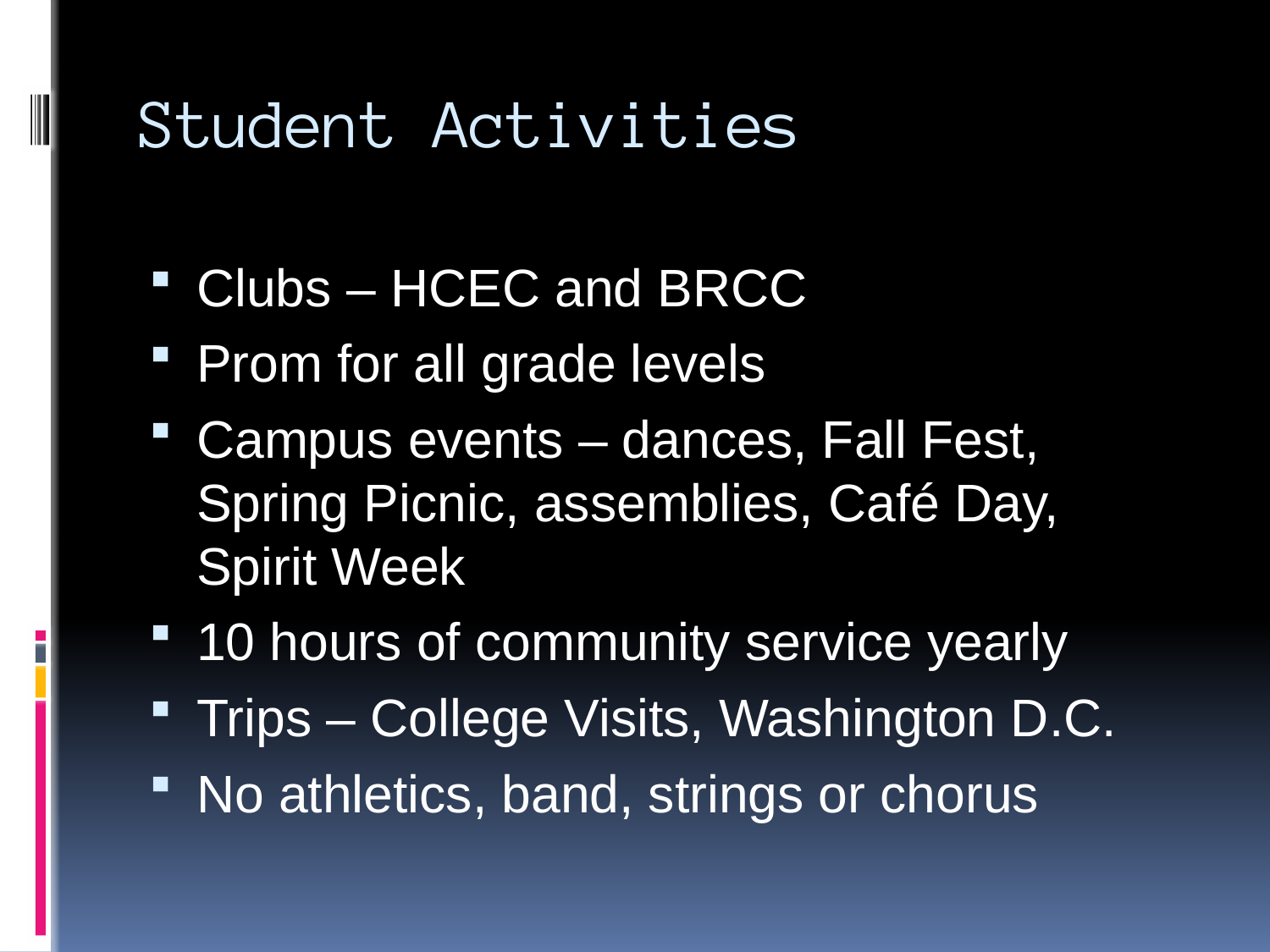

# Student Activities
Clubs – HCEC and BRCC
Prom for all grade levels
Campus events – dances, Fall Fest, Spring Picnic, assemblies, Café Day, Spirit Week
10 hours of community service yearly
Trips – College Visits, Washington D.C.
No athletics, band, strings or chorus